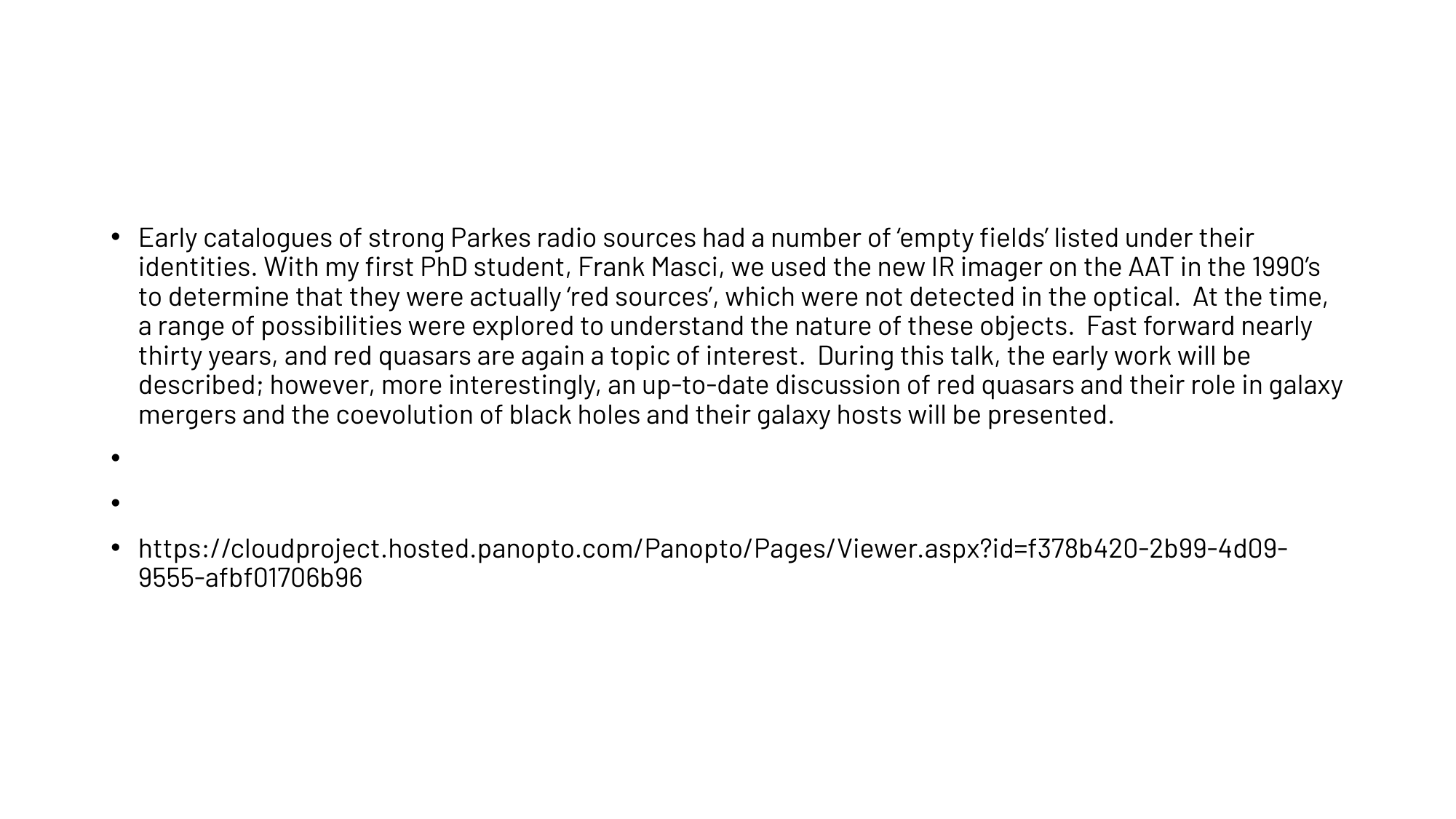

#
Early catalogues of strong Parkes radio sources had a number of ‘empty fields’ listed under their identities. With my first PhD student, Frank Masci, we used the new IR imager on the AAT in the 1990’s to determine that they were actually ‘red sources’, which were not detected in the optical.  At the time, a range of possibilities were explored to understand the nature of these objects.  Fast forward nearly thirty years, and red quasars are again a topic of interest.  During this talk, the early work will be described; however, more interestingly, an up-to-date discussion of red quasars and their role in galaxy mergers and the coevolution of black holes and their galaxy hosts will be presented.

https://cloudproject.hosted.panopto.com/Panopto/Pages/Viewer.aspx?id=f378b420-2b99-4d09-9555-afbf01706b96